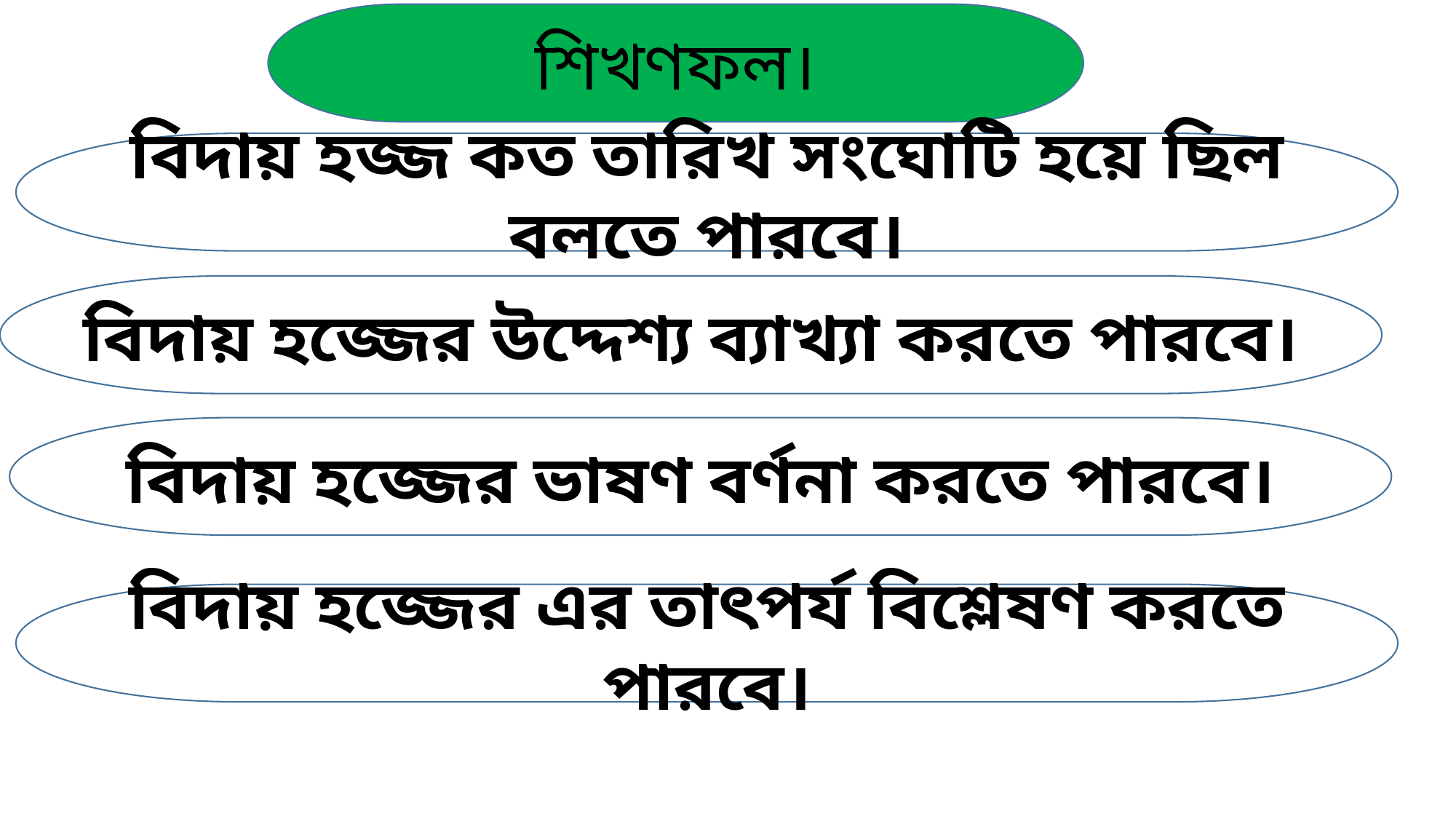

শিখণফল।
বিদায় হজ্জ কত তারিখ সংঘোটি হয়ে ছিল বলতে পারবে।
বিদায় হজ্জের উদ্দেশ্য ব্যাখ্যা করতে পারবে।
বিদায় হজ্জের ভাষণ বর্ণনা করতে পারবে।
বিদায় হজ্জের এর তাৎপর্য বিশ্লেষণ করতে পারবে।